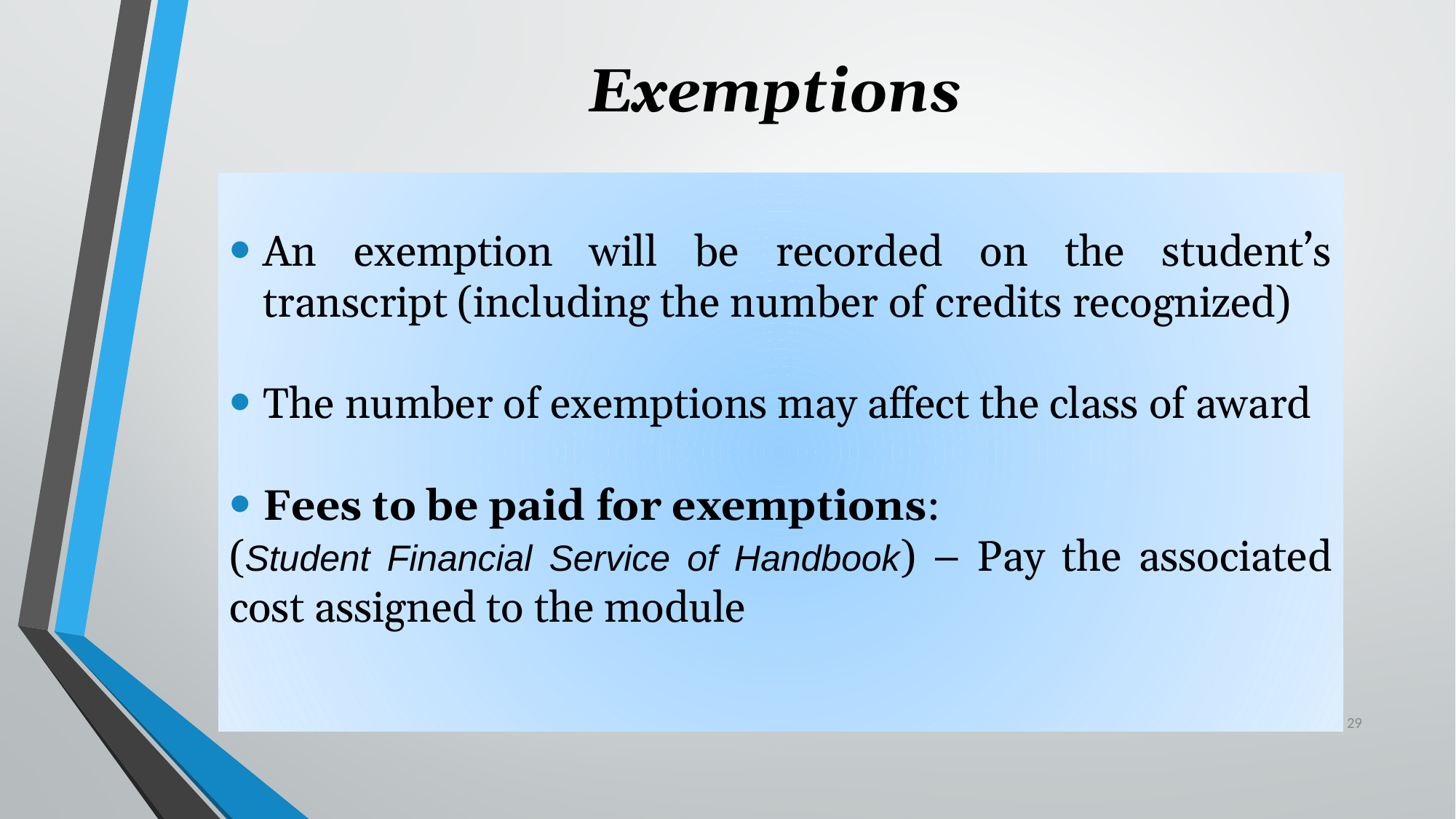

# Exemptions
An exemption will be recorded on the student’s transcript (including the number of credits recognized)

The number of exemptions may affect the class of award

Fees to be paid for exemptions:
(Student Financial Service of Handbook) – Pay the associated cost assigned to the module

29